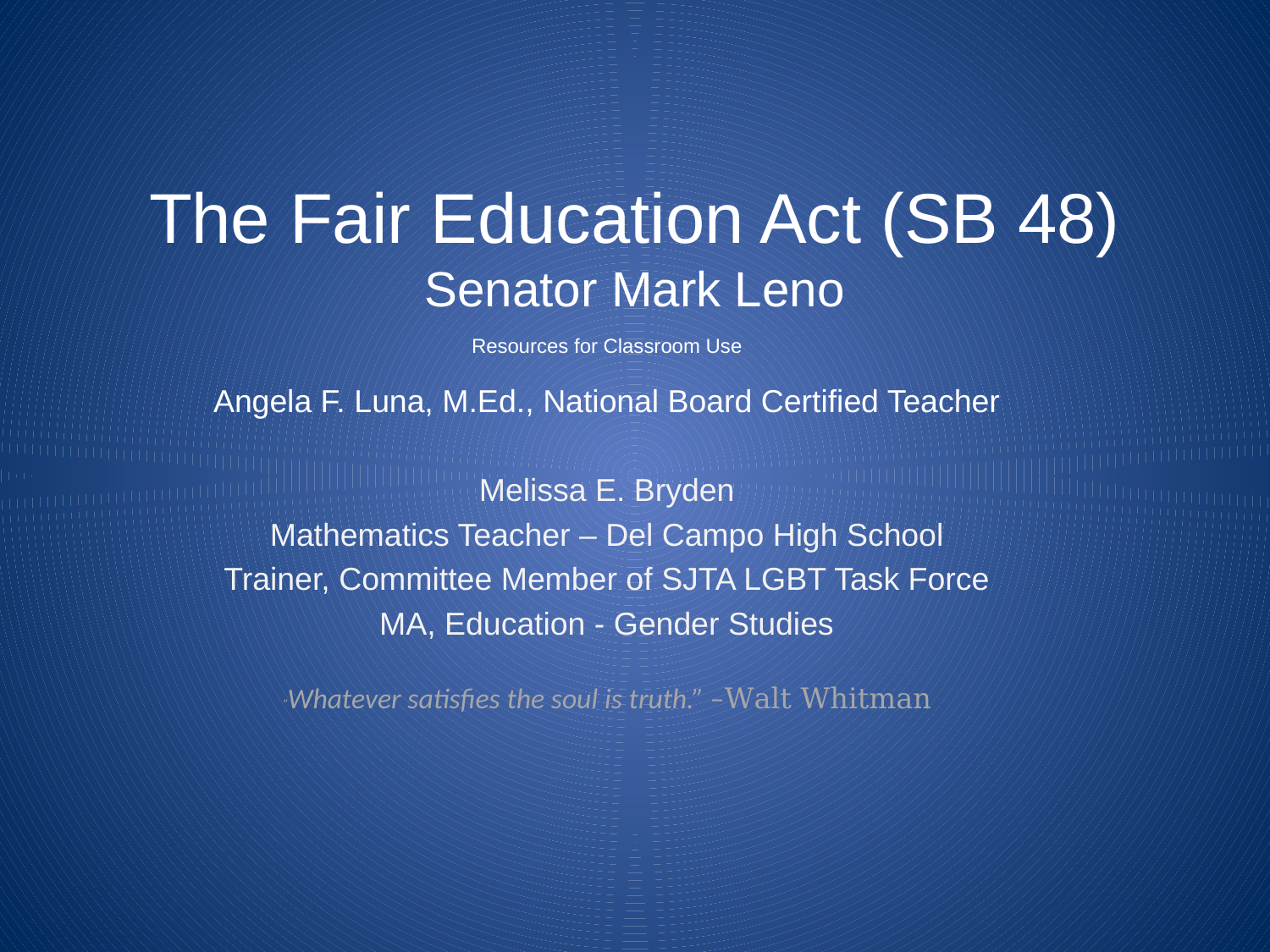

# The Fair Education Act (SB 48) Senator Mark Leno

Resources for Classroom Use

Angela F. Luna, M.Ed., National Board Certified Teacher

Melissa E. Bryden
Mathematics Teacher – Del Campo High School
Trainer, Committee Member of SJTA LGBT Task Force
MA, Education - Gender Studies

“Whatever satisfies the soul is truth.” –Walt Whitman